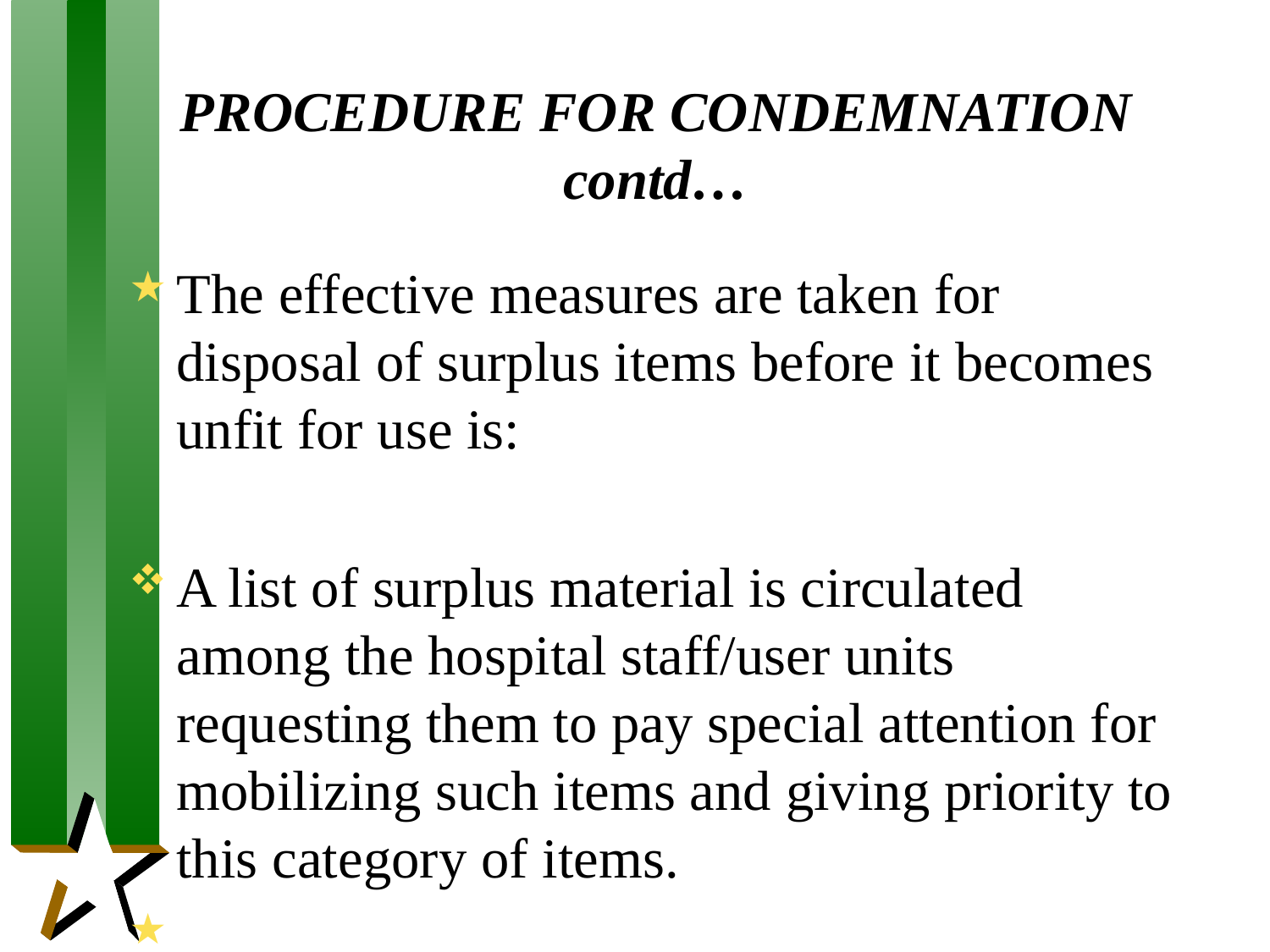

# PROCEDURE FOR CONDEMNATION contd…
The effective measures are taken for disposal of surplus items before it becomes unfit for use is:

A list of surplus material is circulated among the hospital staff/user units requesting them to pay special attention for mobilizing such items and giving priority to this category of items.